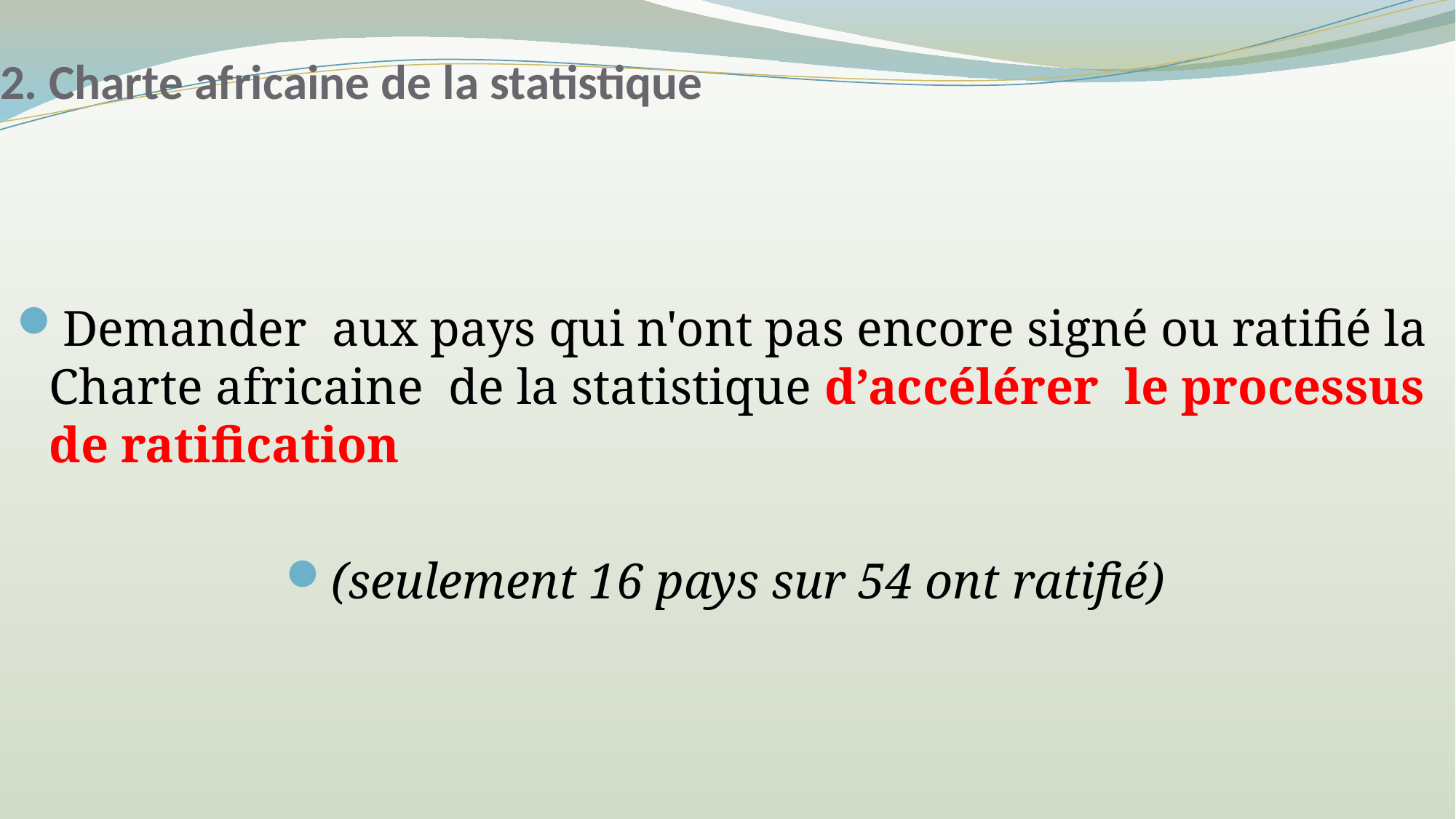

# 2. Charte africaine de la statistique

Demander  aux pays qui n'ont pas encore signé ou ratifié la Charte africaine  de la statistique d’accélérer  le processus de ratification

(seulement 16 pays sur 54 ont ratifié)